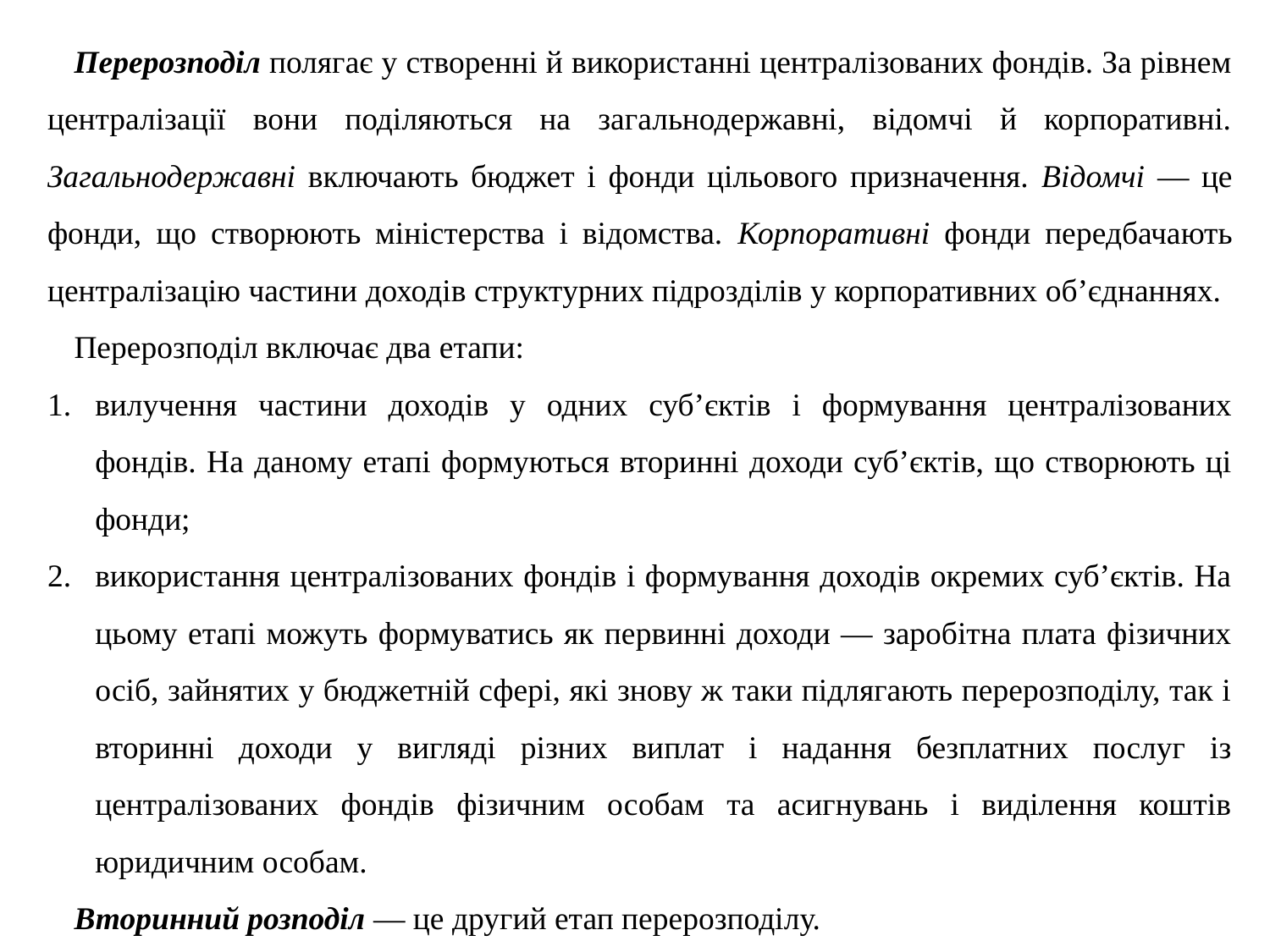

Перерозподіл полягає у створенні й використанні централізованих фондів. За рівнем централізації вони поділяються на загальнодержавні, відомчі й корпоративні. Загальнодержавні включають бюджет і фонди цільового призначення. Відомчі — це фонди, що створюють міністерства і відомства. Корпоративні фонди передбачають централізацію частини доходів структурних підрозділів у корпоративних об’єднаннях.
Перерозподіл включає два етапи:
вилучення частини доходів у одних суб’єктів і формування централізованих фондів. На даному етапі формуються вторинні доходи суб’єктів, що створюють ці фонди;
використання централізованих фондів і формування доходів окремих суб’єктів. На цьому етапі можуть формуватись як первинні доходи — заробітна плата фізичних осіб, зайнятих у бюджетній сфері, які знову ж таки підлягають перерозподілу, так і вторинні доходи у вигляді різних виплат і надання безплатних послуг із централізованих фондів фізичним особам та асигнувань і виділення коштів юридичним особам.
Вторинний розподіл — це другий етап перерозподілу.